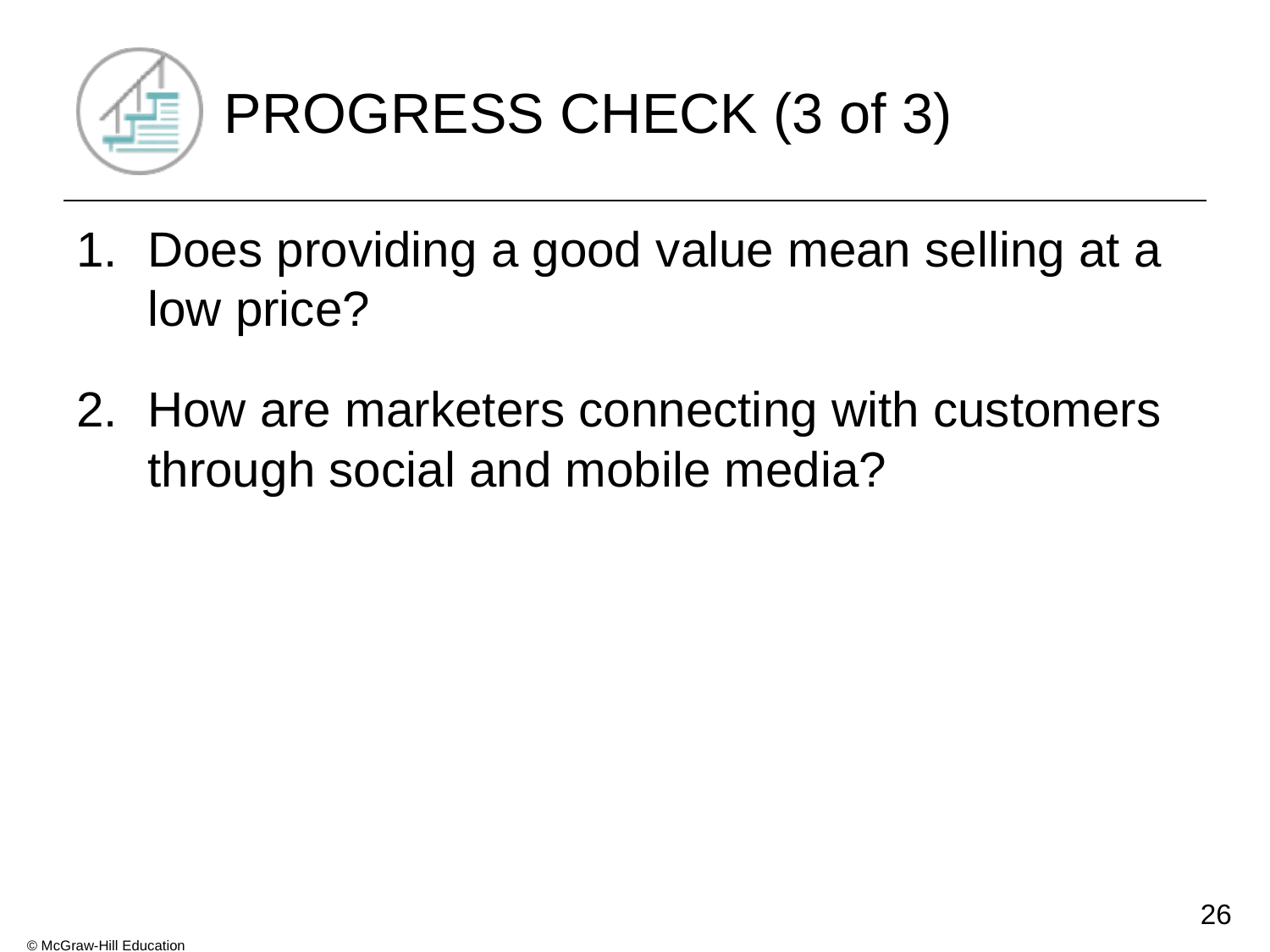

# PROGRESS CHECK (3 of 3)
Does providing a good value mean selling at a low price?
How are marketers connecting with customers through social and mobile media?